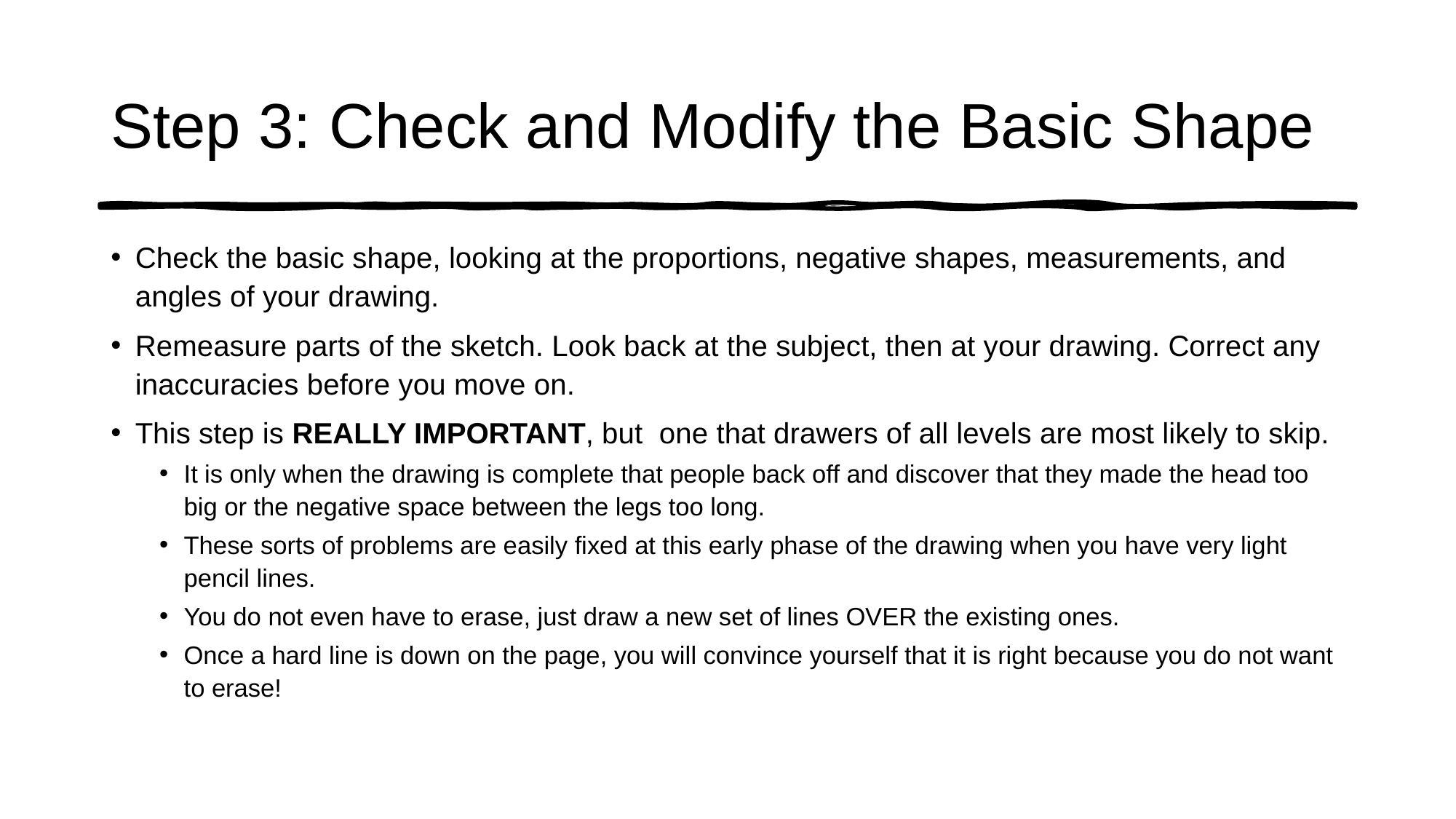

# Step 3: Check and Modify the Basic Shape
Check the basic shape, looking at the proportions, negative shapes, measurements, and angles of your drawing.
Remeasure parts of the sketch. Look back at the subject, then at your drawing. Correct any inaccuracies before you move on.
This step is REALLY IMPORTANT, but  one that drawers of all levels are most likely to skip.
It is only when the drawing is complete that people back off and discover that they made the head too big or the negative space between the legs too long.
These sorts of problems are easily fixed at this early phase of the drawing when you have very light pencil lines.
You do not even have to erase, just draw a new set of lines OVER the existing ones.
Once a hard line is down on the page, you will convince yourself that it is right because you do not want to erase!